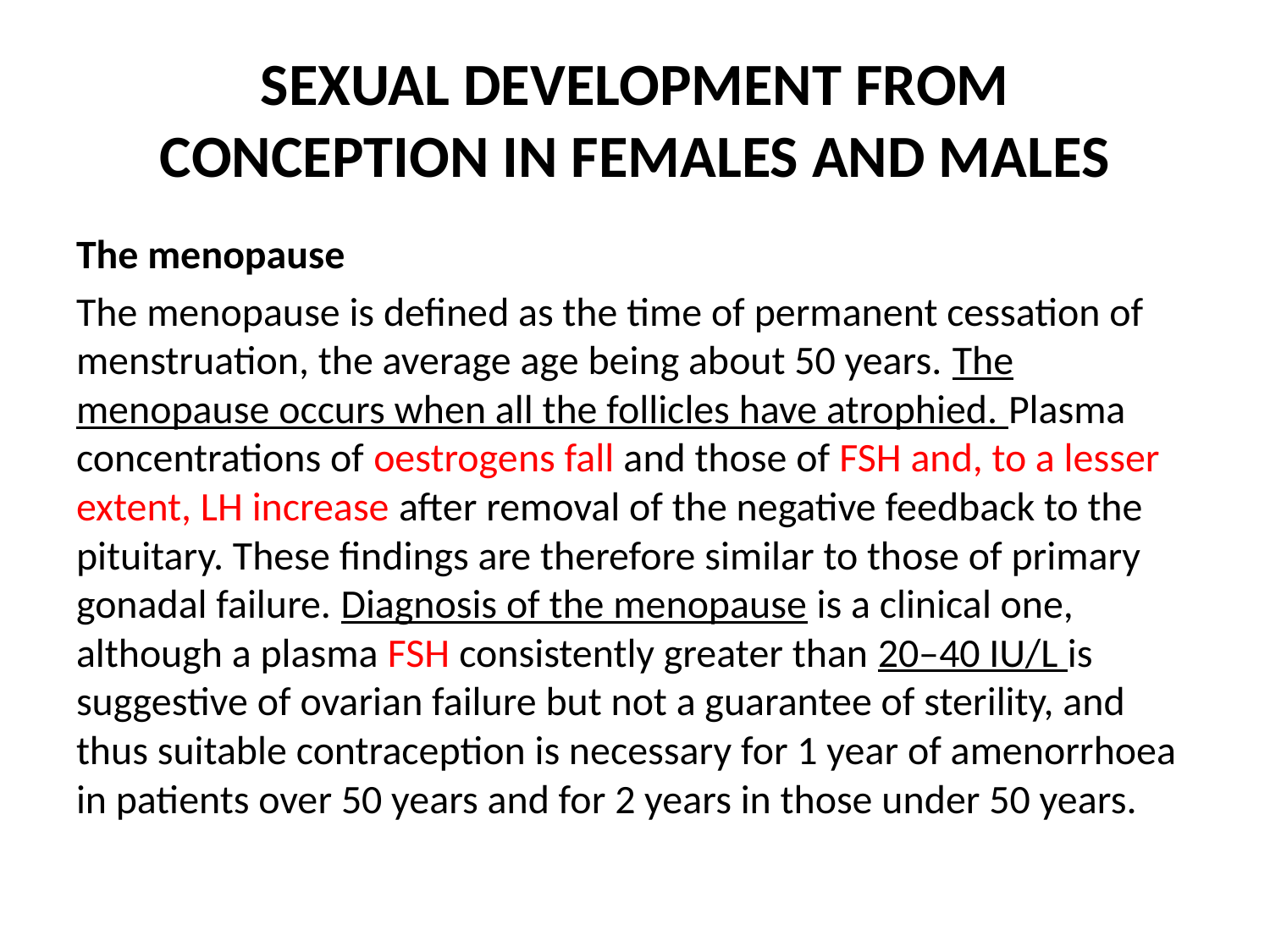

# SEXUAL DEVELOPMENT FROM CONCEPTION IN FEMALES AND MALES
The menopause
The menopause is defined as the time of permanent cessation of menstruation, the average age being about 50 years. The menopause occurs when all the follicles have atrophied. Plasma concentrations of oestrogens fall and those of FSH and, to a lesser extent, LH increase after removal of the negative feedback to the pituitary. These findings are therefore similar to those of primary gonadal failure. Diagnosis of the menopause is a clinical one, although a plasma FSH consistently greater than 20–40 IU/L is suggestive of ovarian failure but not a guarantee of sterility, and thus suitable contraception is necessary for 1 year of amenorrhoea in patients over 50 years and for 2 years in those under 50 years.